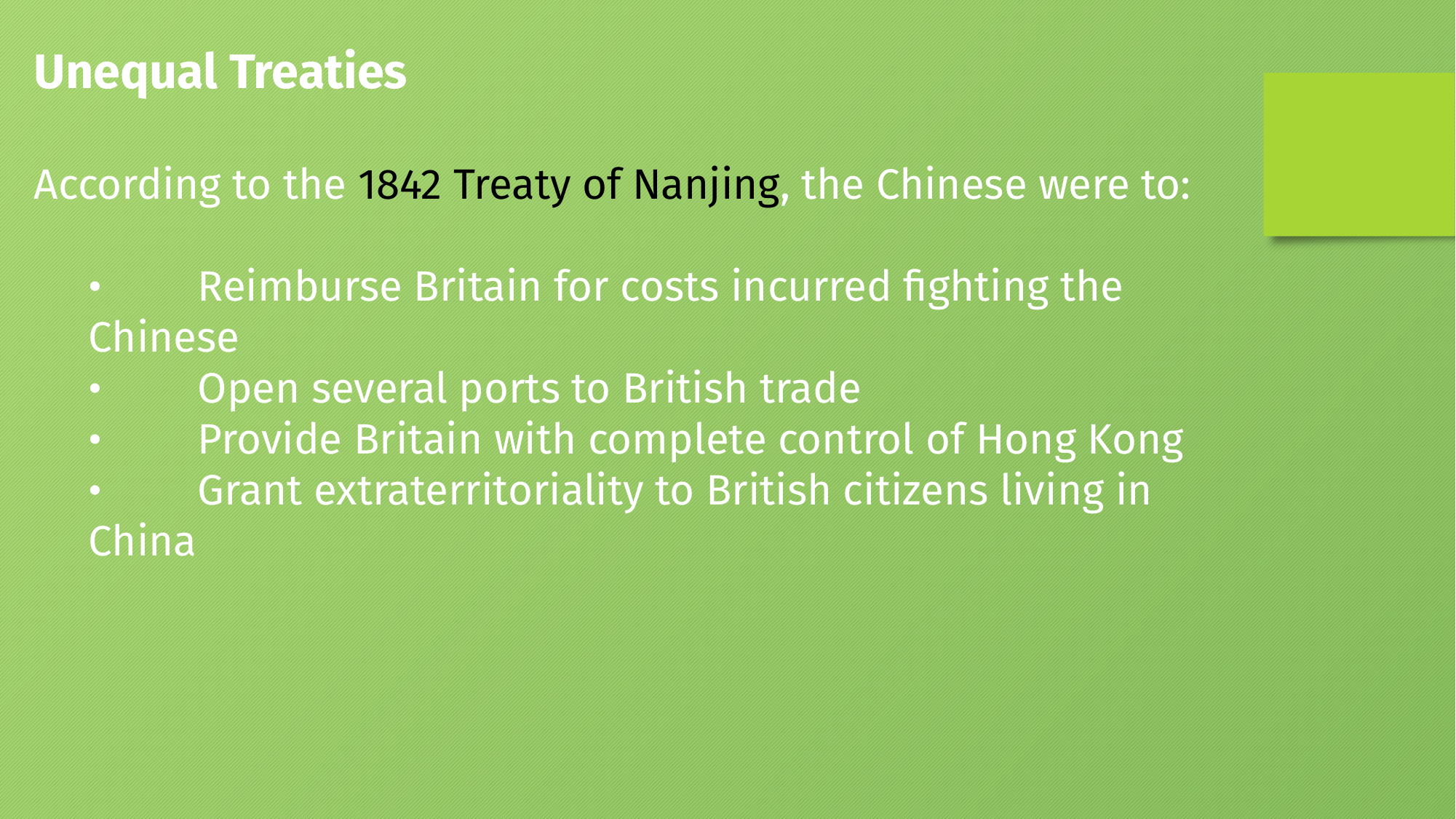

Unequal Treaties

According to the 1842 Treaty of Nanjing, the Chinese were to:

•	Reimburse Britain for costs incurred fighting the Chinese
•	Open several ports to British trade
•	Provide Britain with complete control of Hong Kong
•	Grant extraterritoriality to British citizens living in China